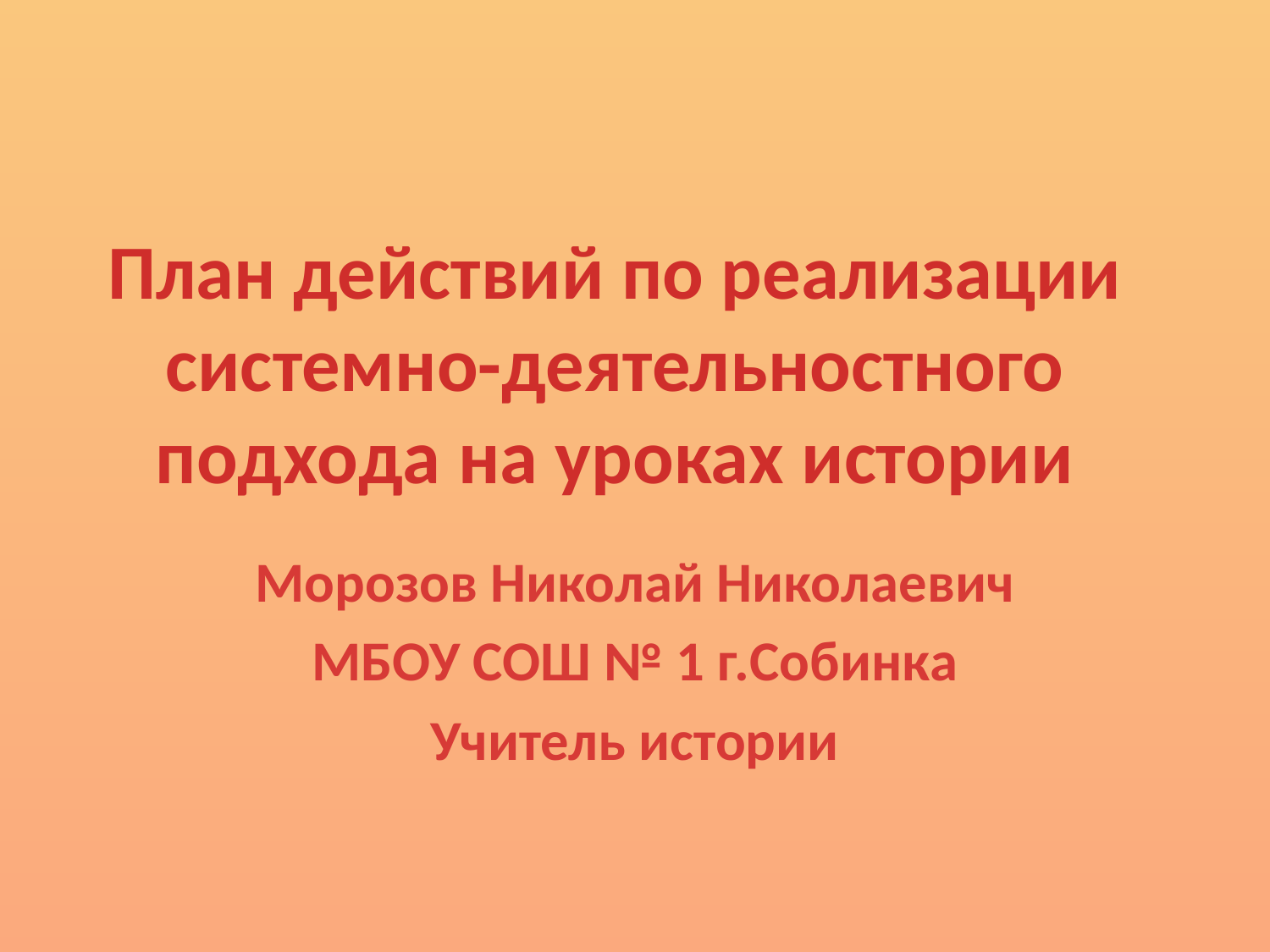

# План действий по реализации системно-деятельностного подхода на уроках истории
Морозов Николай Николаевич
МБОУ СОШ № 1 г.Собинка
Учитель истории